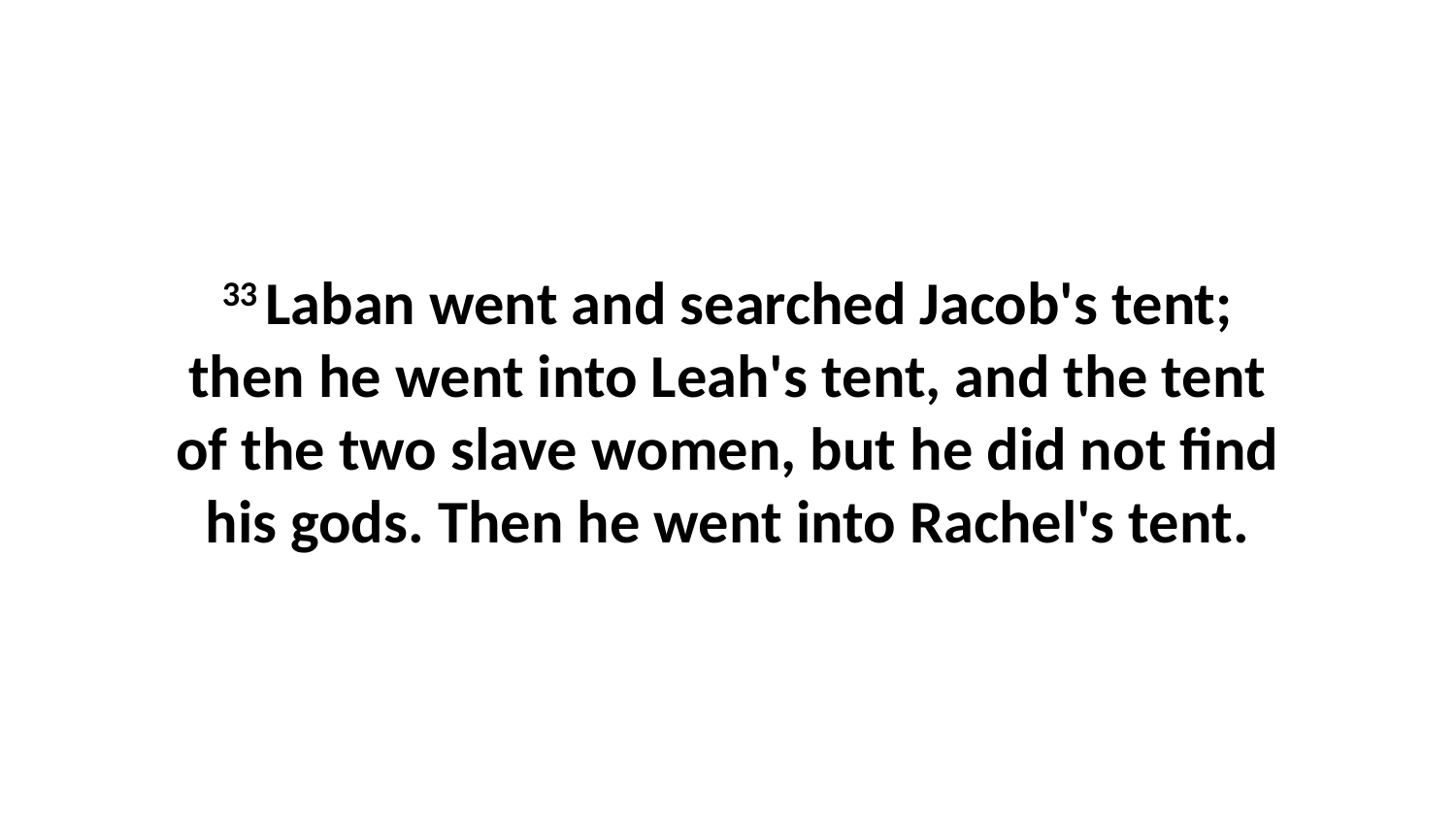

33 Laban went and searched Jacob's tent; then he went into Leah's tent, and the tent of the two slave women, but he did not find his gods. Then he went into Rachel's tent.